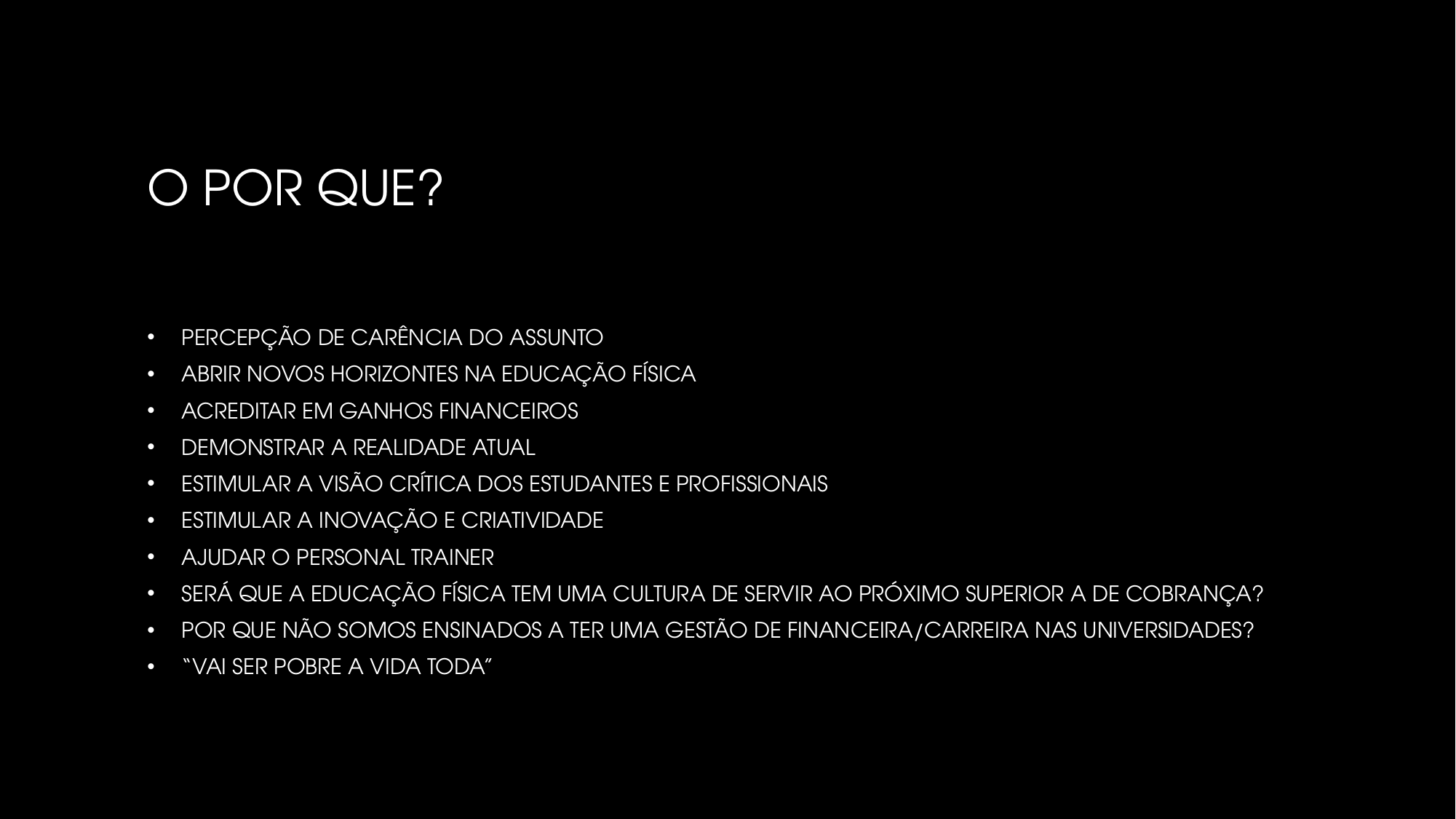

# O por que?
Percepção de carência do assunto
Abrir novos horizontes na Educação Física
Acreditar em ganhos financeiros
Demonstrar a realidade atual
Estimular a visão crítica dos estudantes e profissionais
Estimular a inovação e criatividade
Ajudar o Personal Trainer
Será que a educação física tem uma cultura de servir ao próximo superior a de cobrança?
Por que não somos ensinados a ter uma gestão de financeira/carreira nas Universidades?
“Vai ser pobre a vida toda”